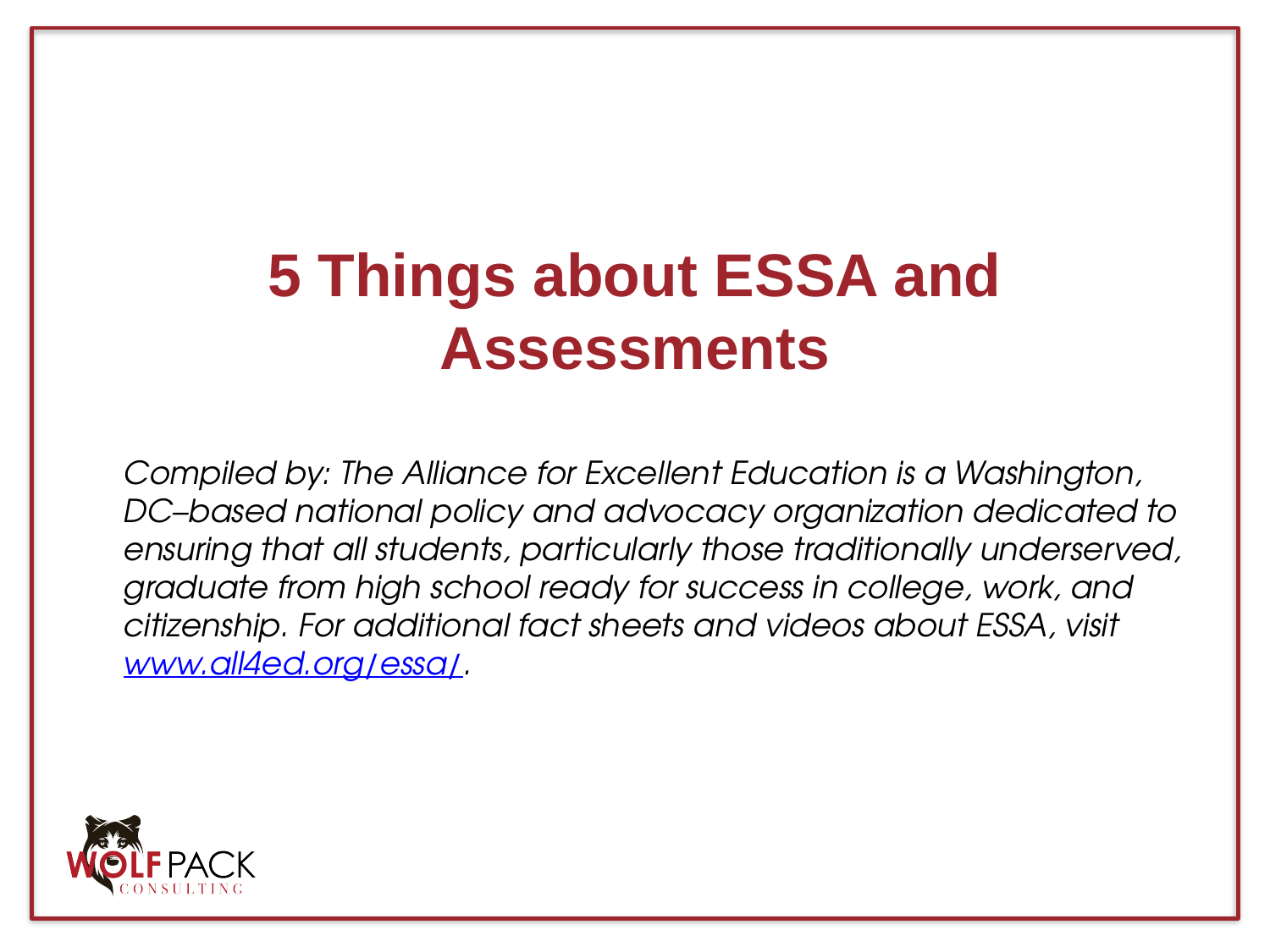

# 5 Things about ESSA and Assessments
Compiled by: The Alliance for Excellent Education is a Washington, DC–based national policy and advocacy organization dedicated to ensuring that all students, particularly those traditionally underserved, graduate from high school ready for success in college, work, and citizenship. For additional fact sheets and videos about ESSA, visit www.all4ed.org/essa/.